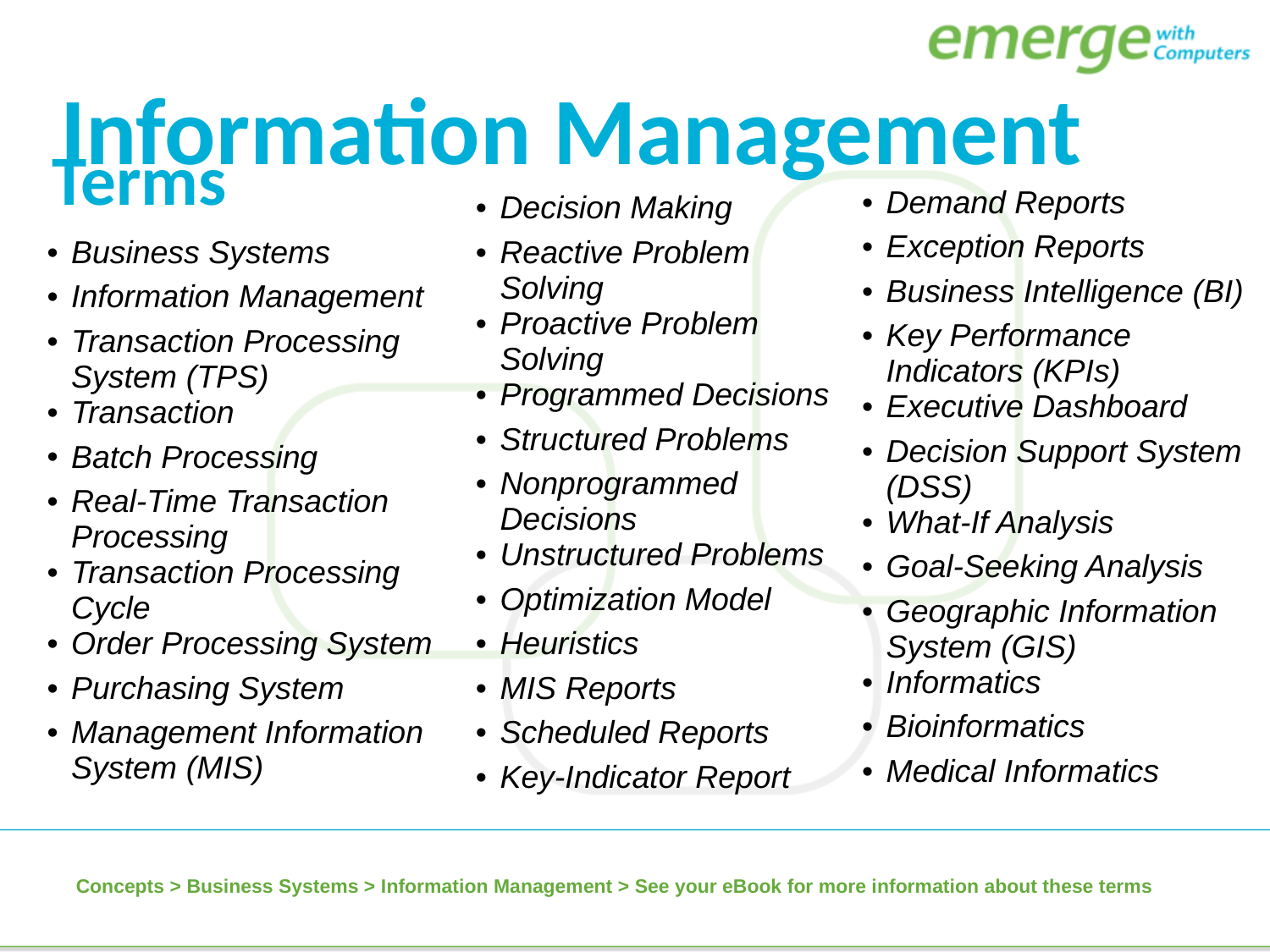

Information Management
|  |
| --- |
| Decision Making |
| Reactive Problem Solving |
| Proactive Problem Solving |
| Programmed Decisions |
| Structured Problems |
| Nonprogrammed Decisions |
| Unstructured Problems |
| Optimization Model |
| Heuristics |
| MIS Reports |
| Scheduled Reports |
| Key-Indicator Report |
|  |
| --- |
| Demand Reports |
| Exception Reports |
| Business Intelligence (BI) |
| Key Performance Indicators (KPIs) |
| Executive Dashboard |
| Decision Support System (DSS) |
| What-If Analysis |
| Goal-Seeking Analysis |
| Geographic Information System (GIS) |
| Informatics |
| Bioinformatics |
| Medical Informatics |
| Terms |
| --- |
| Business Systems |
| Information Management |
| Transaction Processing System (TPS) |
| Transaction |
| Batch Processing |
| Real-Time Transaction Processing |
| Transaction Processing Cycle |
| Order Processing System |
| Purchasing System |
| Management Information System (MIS) |
Concepts > Business Systems > Information Management > See your eBook for more information about these terms